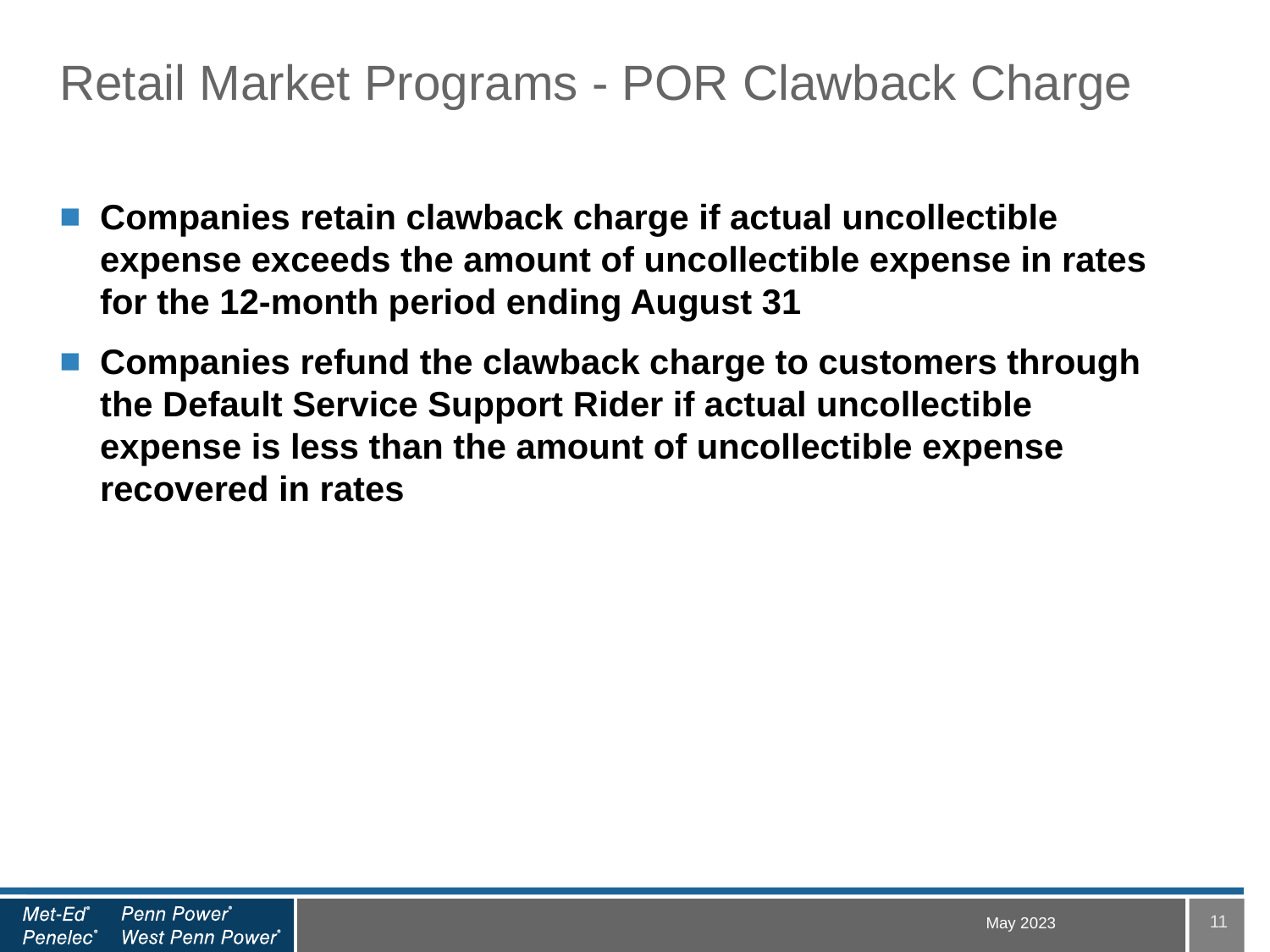

# Retail Market Programs - POR Clawback Charge
Companies retain clawback charge if actual uncollectible expense exceeds the amount of uncollectible expense in rates for the 12-month period ending August 31
Companies refund the clawback charge to customers through the Default Service Support Rider if actual uncollectible expense is less than the amount of uncollectible expense recovered in rates

11
May 2023